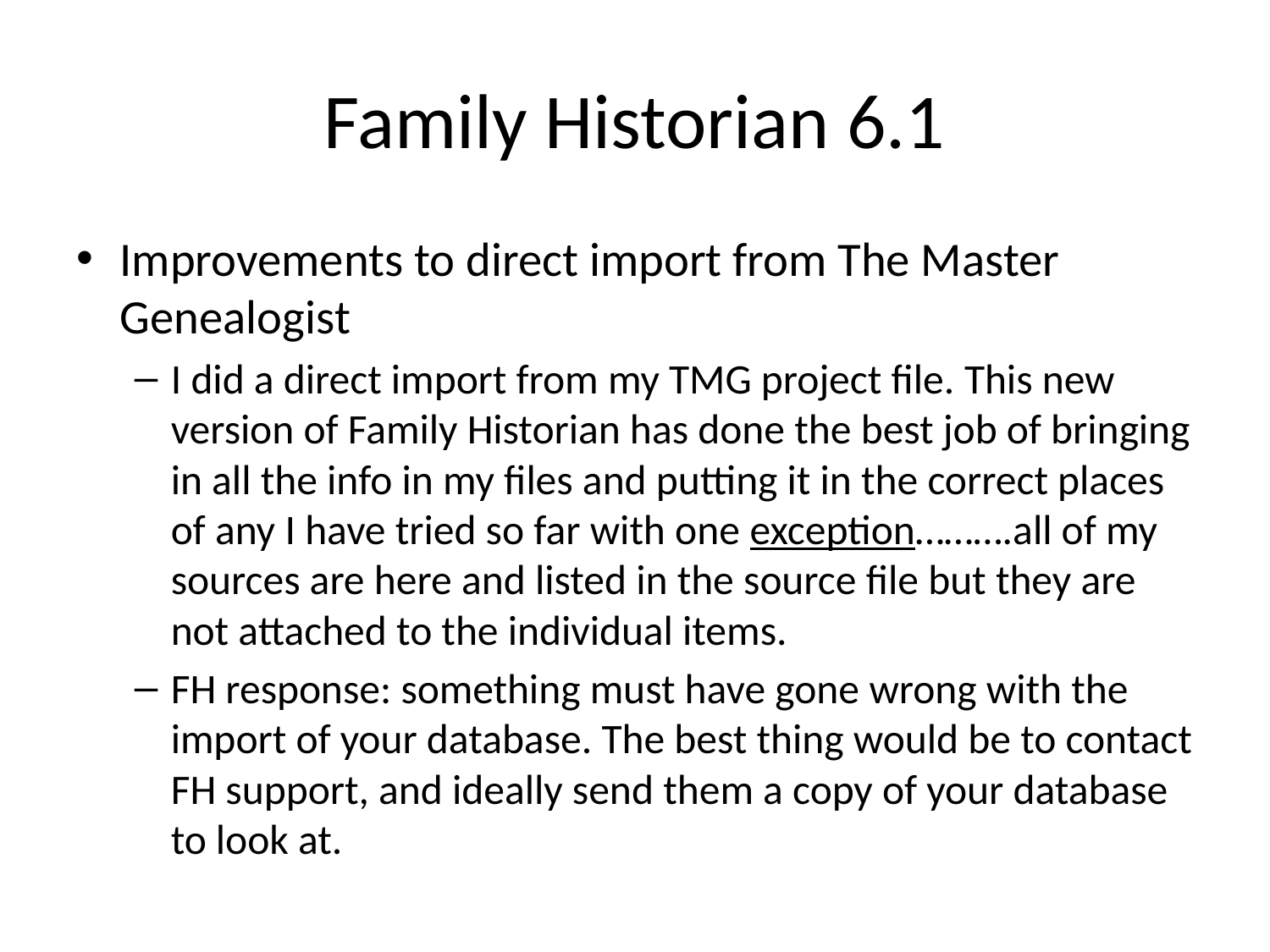

# Family Historian 6.1
Improvements to direct import from The Master Genealogist
I did a direct import from my TMG project file. This new version of Family Historian has done the best job of bringing in all the info in my files and putting it in the correct places of any I have tried so far with one exception……….all of my sources are here and listed in the source file but they are not attached to the individual items.
FH response: something must have gone wrong with the import of your database. The best thing would be to contact FH support, and ideally send them a copy of your database to look at.